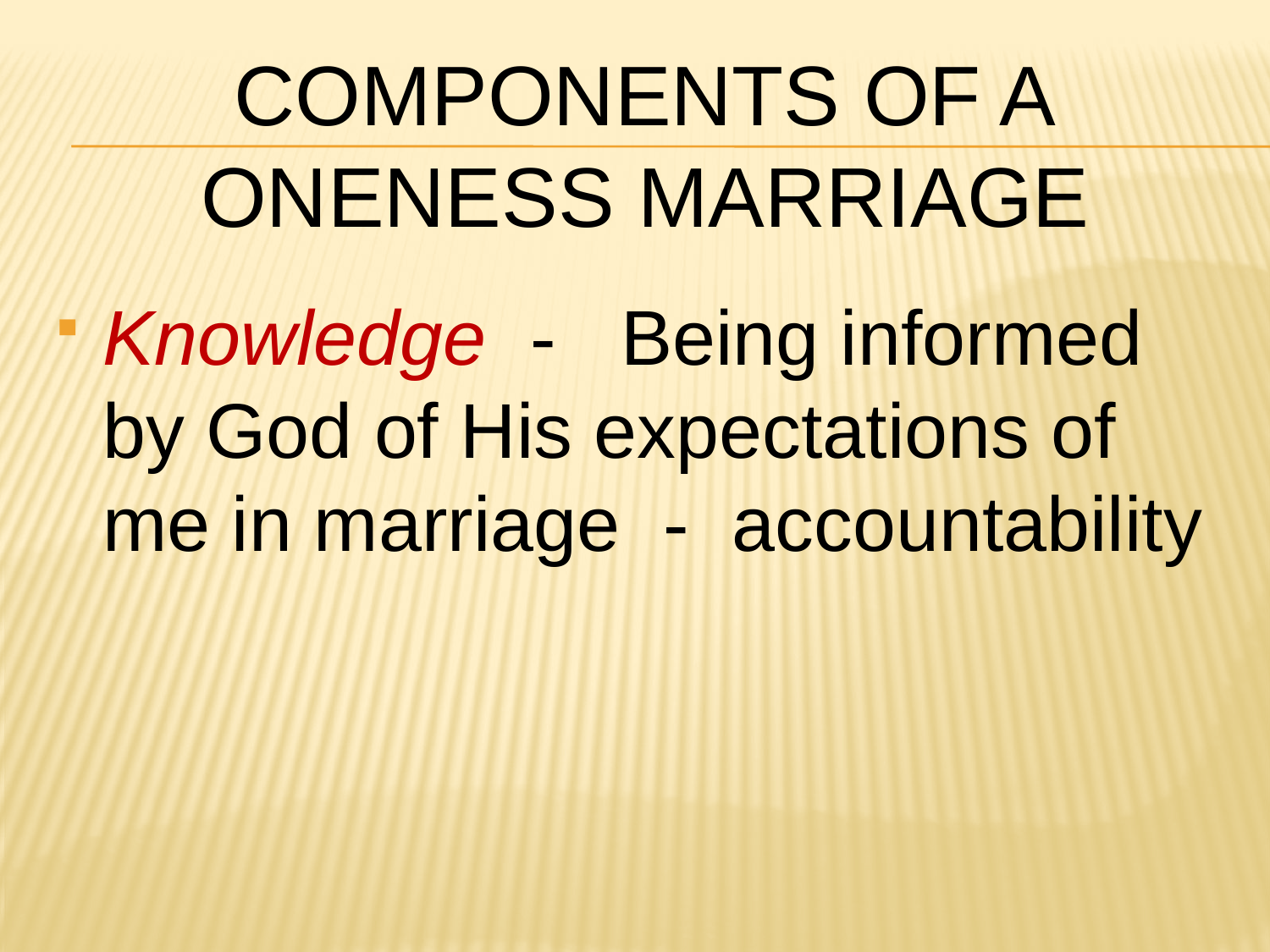

# Components of a ONENESS Marriage
Knowledge  -   Being informed by God of His expectations of me in marriage  -  accountability